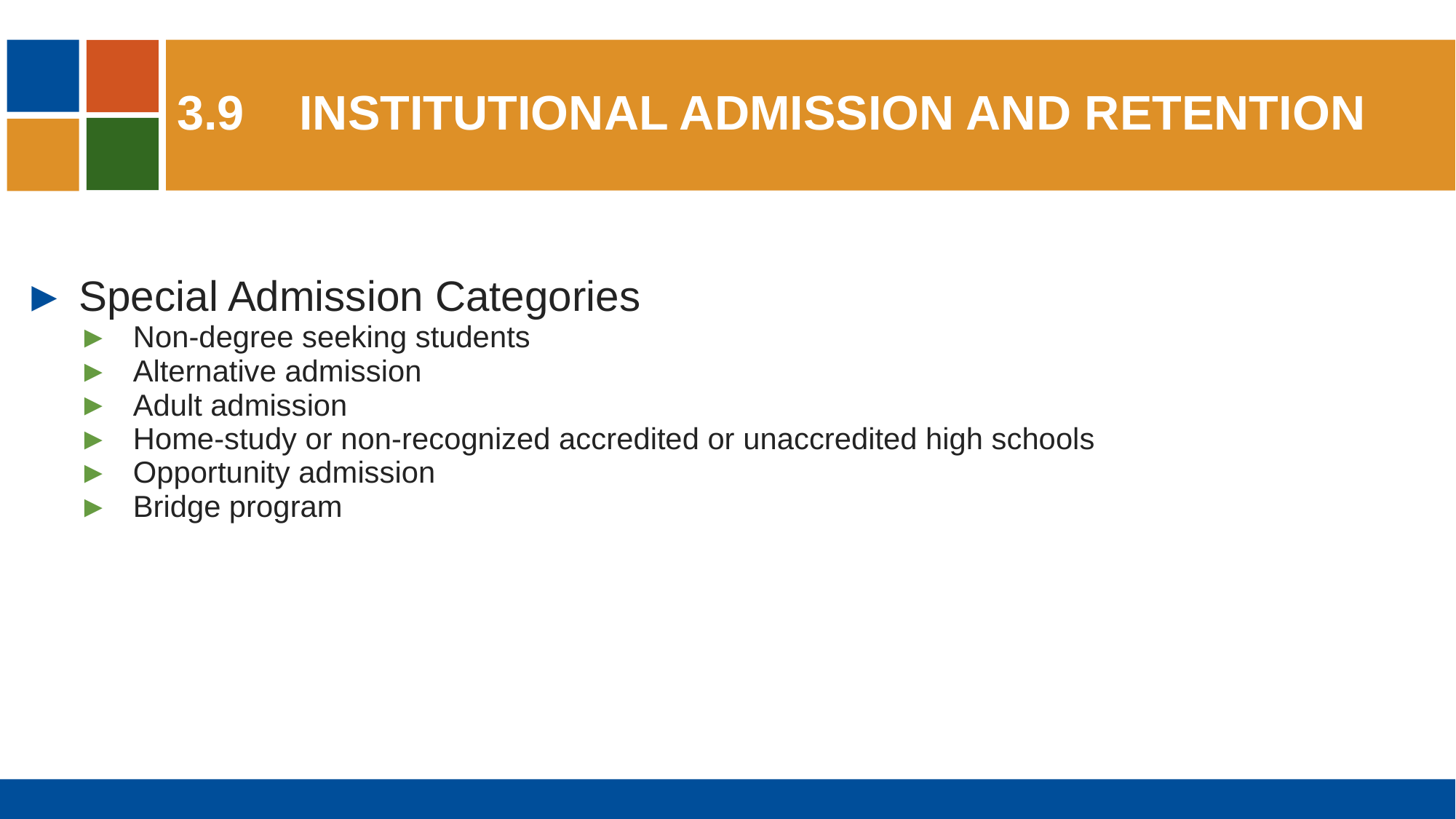

# 3.9	institutional admission and retention
Special Admission Categories
Non-degree seeking students
Alternative admission
Adult admission
Home-study or non-recognized accredited or unaccredited high schools
Opportunity admission
Bridge program